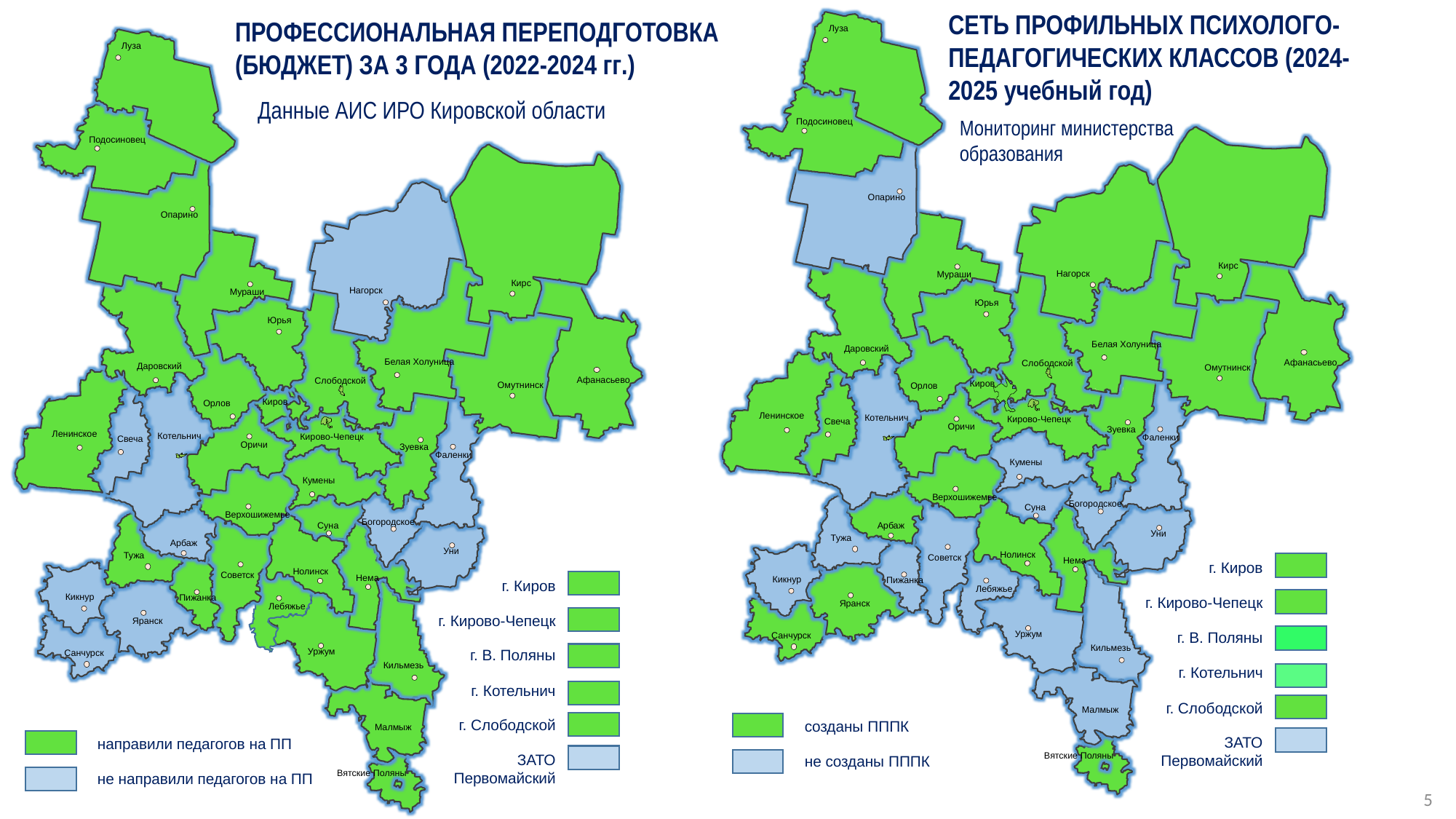

Сеть профильных психолого-педагогических классов (2024-2025 учебный год)
Профессиональная переподготовка (БЮДЖЕТ) за 3 года (2022-2024 гг.)

Луза

Луза

Данные АИС ИРО Кировской области

Мониторинг министерства образования
Подосиновец

Подосиновец

Опарино

Опарино

Кирс

Нагорск
Мураши

Кирс

Нагорск
Мураши

Юрья

Юрья

Белая Холуница
Даровский

Белая Холуница
Афанасьево
Слободской

Даровский
Омутнинск

Афанасьево
Слободской

Киров

Омутнинск
Орлов

Киров

Орлов

Ленинское

Котельнич
Кирово-Чепецк

Свеча

Оричи
Зуевка

Ленинское

Котельнич
Кирово-Чепецк

Фаленки
Свеча

Оричи
Зуевка

Фаленки

Кумены

Кумены

Верхошижемье

Богородское

Суна

Верхошижемье

Богородское

Суна
Арбаж

Уни

Тужа

Арбаж

Уни

Нолинск
Тужа

Советск
г. Киров

Нема

Нолинск

Советск
г. Киров

Нема

Кикнур
Пижанка

Лебяжье

г. Кирово-Чепецк

Кикнур
Пижанка

Яранск
Лебяжье
г. Кирово-Чепецк

Яранск
г. В. Поляны

Уржум
Санчурск
г. В. Поляны
Кильмезь

Уржум
Санчурск

г. Котельнич
Кильмезь

г. Котельнич

г. Слободской

Малмыж
г. Слободской
созданы ПППК

Малмыж
ЗАТО Первомайский

направили педагогов на ПП

ЗАТО Первомайский

не созданы ПППК

Вятские Поляны

не направили педагогов на ПП

Вятские Поляны
5